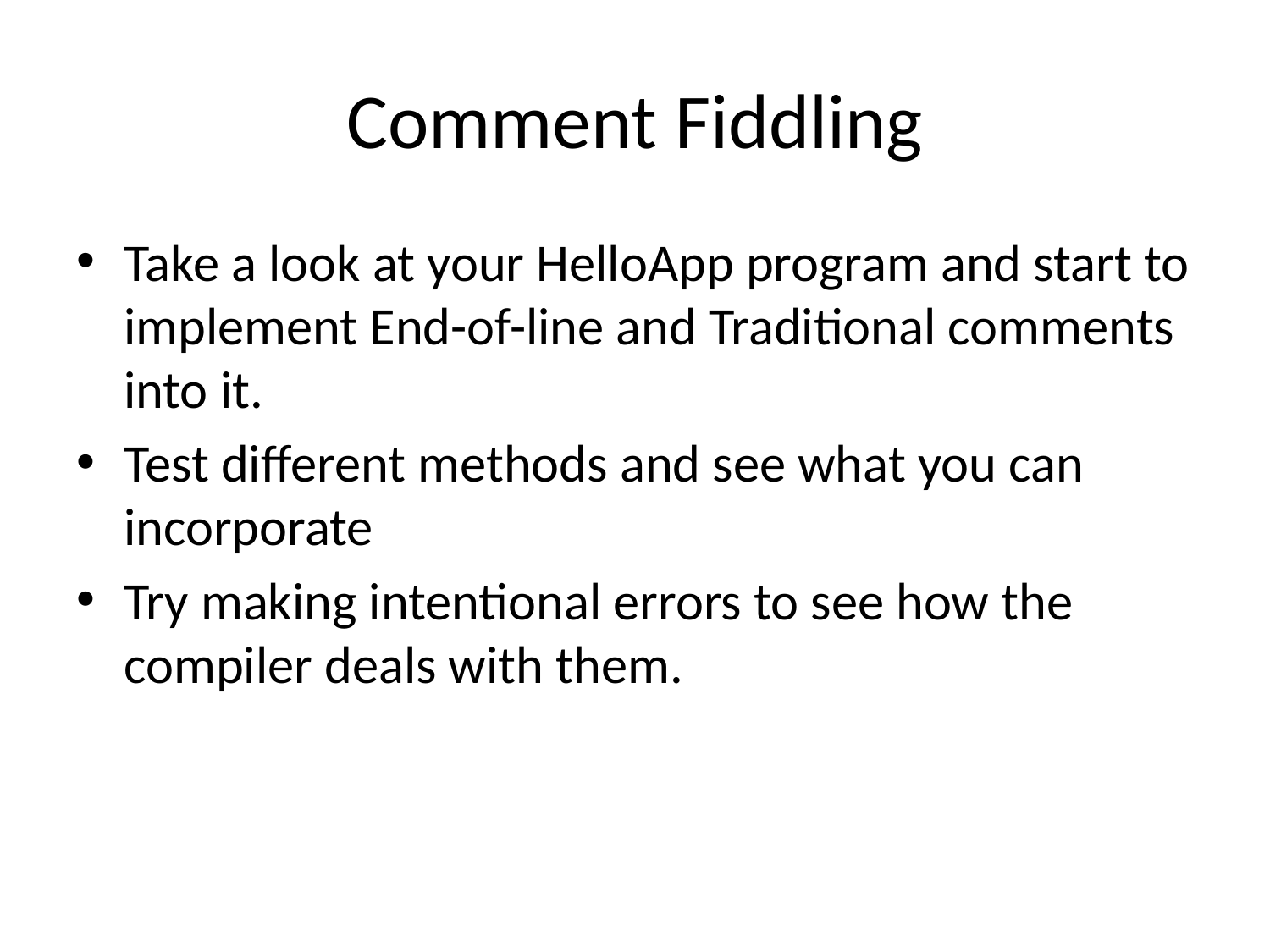

# Comment Fiddling
Take a look at your HelloApp program and start to implement End-of-line and Traditional comments into it.
Test different methods and see what you can incorporate
Try making intentional errors to see how the compiler deals with them.